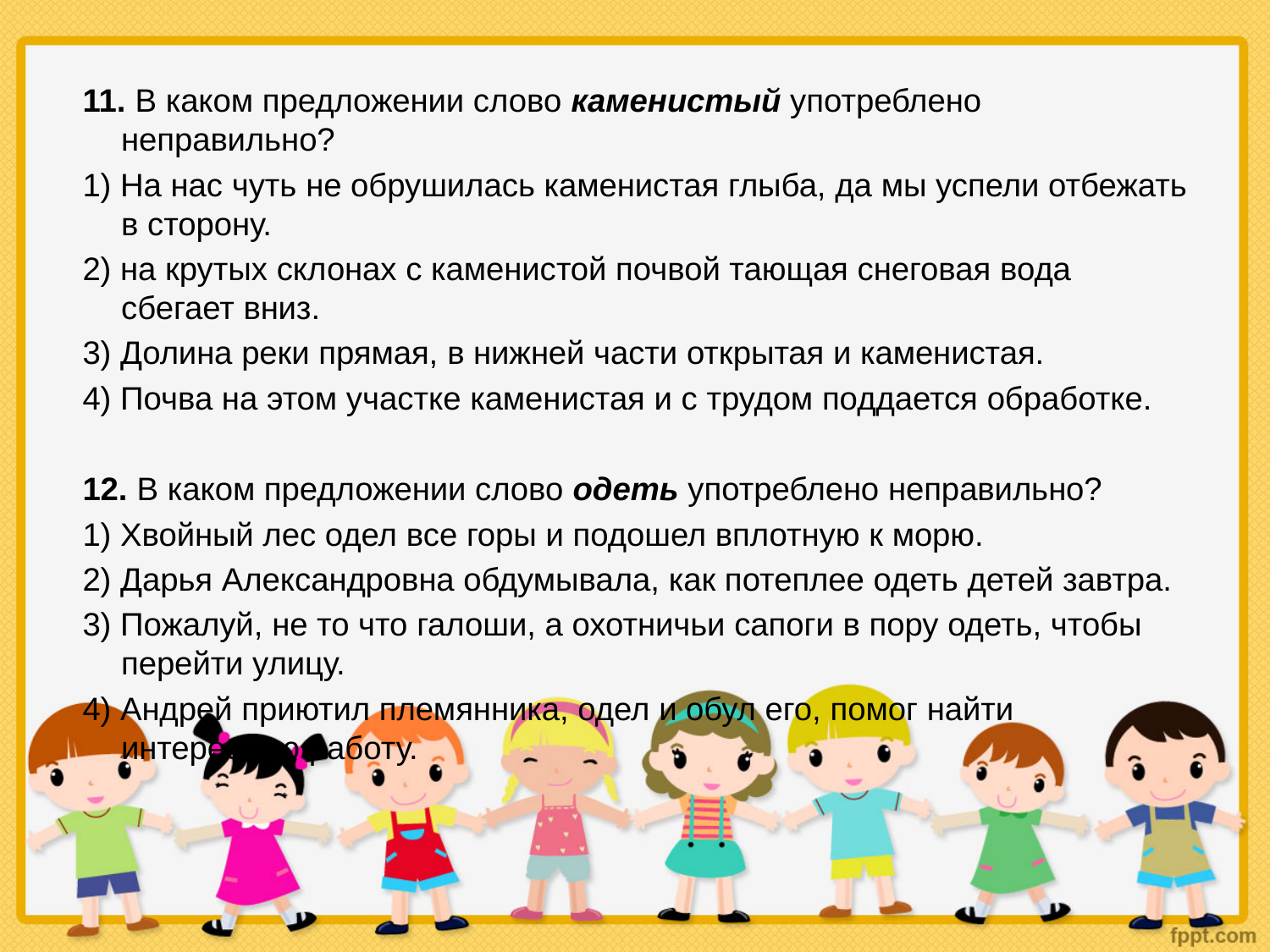

11. В каком предложении слово каменистый употреблено неправильно?
1) На нас чуть не обрушилась каменистая глыба, да мы успели отбежать в сторону.
2) на крутых склонах с каменистой почвой тающая снеговая вода сбегает вниз.
3) Долина реки прямая, в нижней части открытая и каменистая.
4) Почва на этом участке каменистая и с трудом поддается обработке.

12. В каком предложении слово одеть употреблено неправильно?
1) Хвойный лес одел все горы и подошел вплотную к морю.
2) Дарья Александровна обдумывала, как потеплее одеть детей завтра.
3) Пожалуй, не то что галоши, а охотничьи сапоги в пору одеть, чтобы перейти улицу.
4) Андрей приютил племянника, одел и обул его, помог найти интересную работу.

#